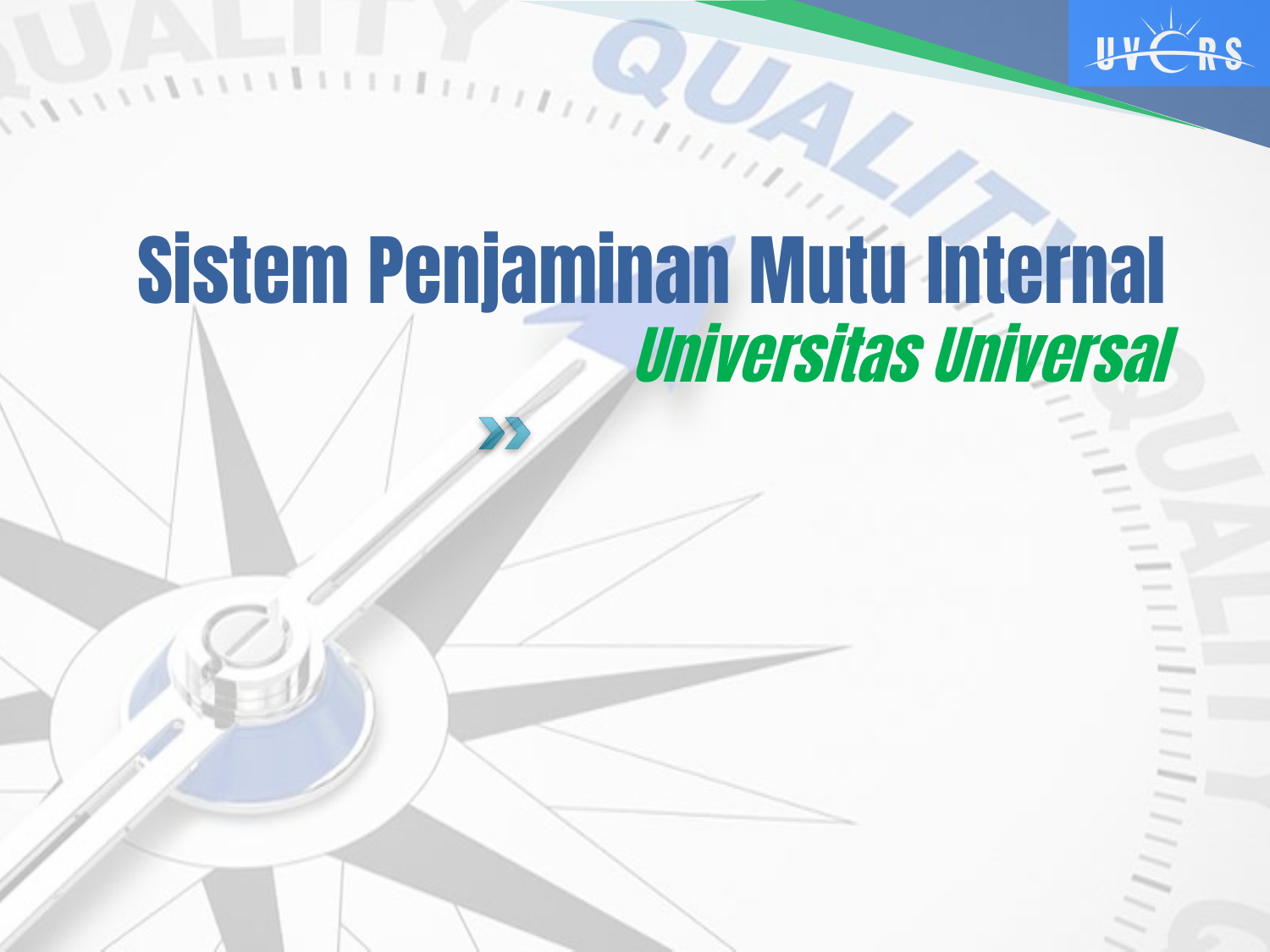

# Sistem Penjaminan Mutu Internal Universitas Universal